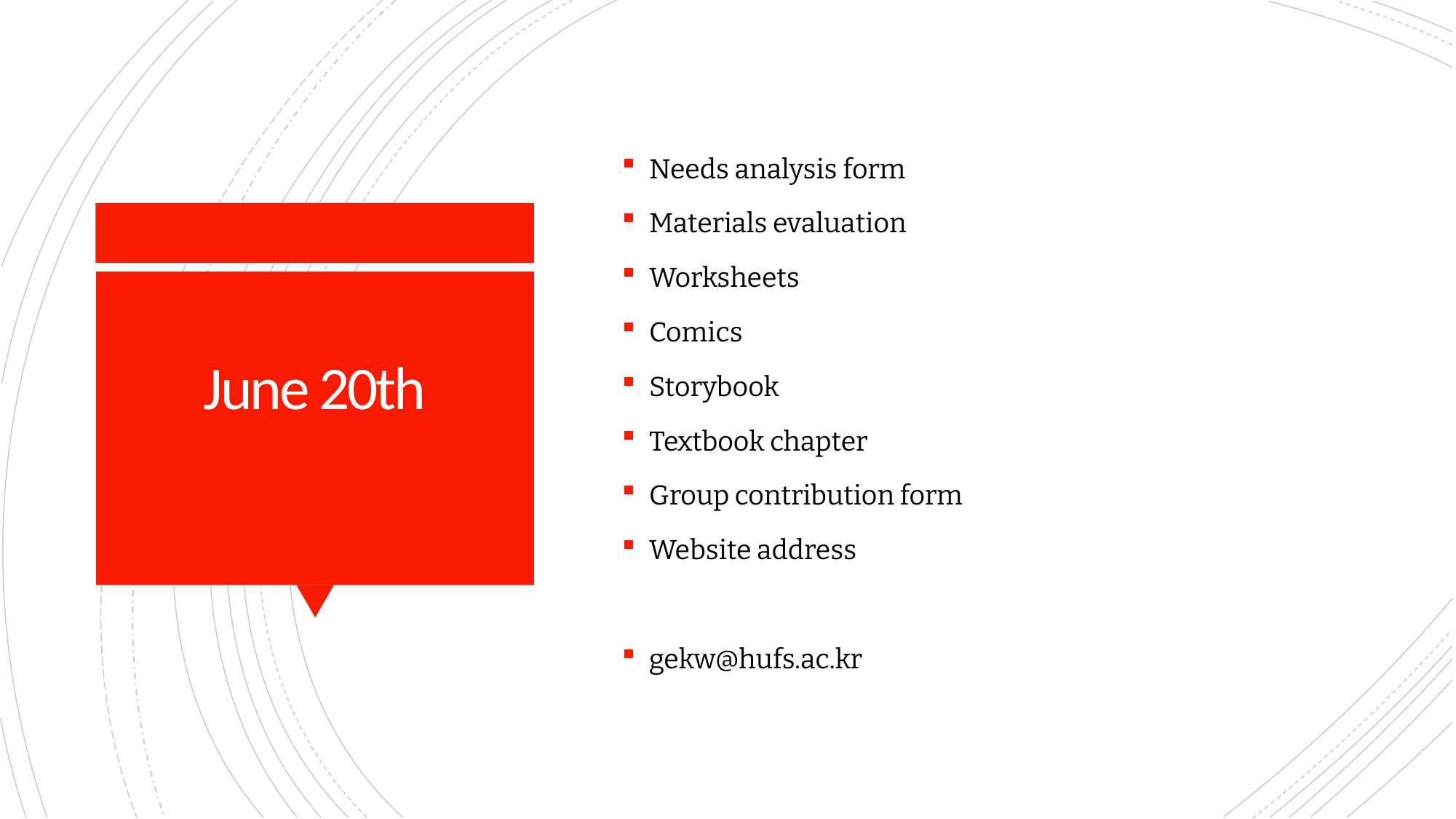

Needs analysis form
Materials evaluation
Worksheets
Comics
Storybook
Textbook chapter
Group contribution form
Website address

gekw@hufs.ac.kr
# June 20th